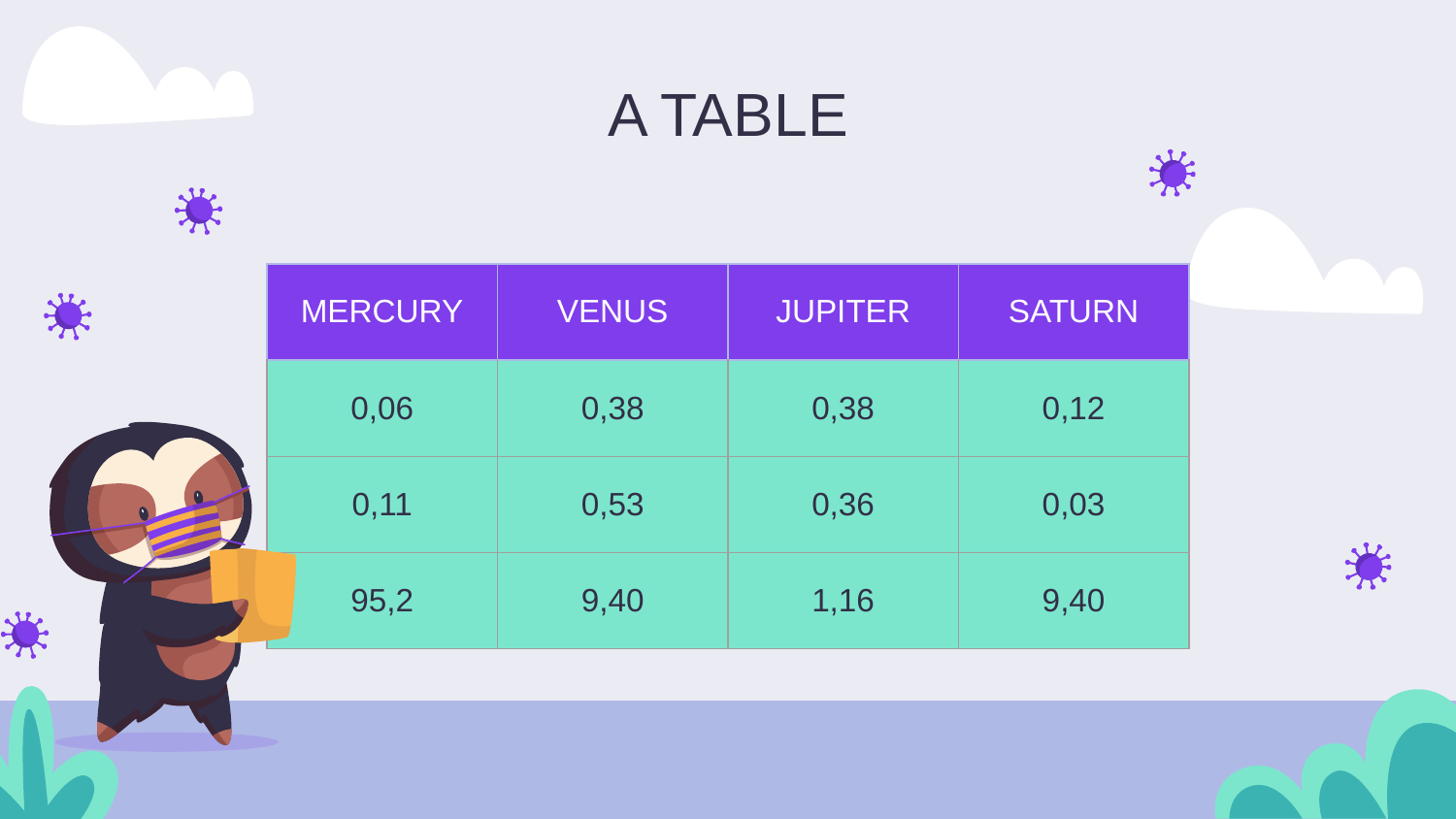

# A TABLE

| MERCURY | VENUS | JUPITER | SATURN |
| --- | --- | --- | --- |
| 0,06 | 0,38 | 0,38 | 0,12 |
| 0,11 | 0,53 | 0,36 | 0,03 |
| 95,2 | 9,40 | 1,16 | 9,40 |